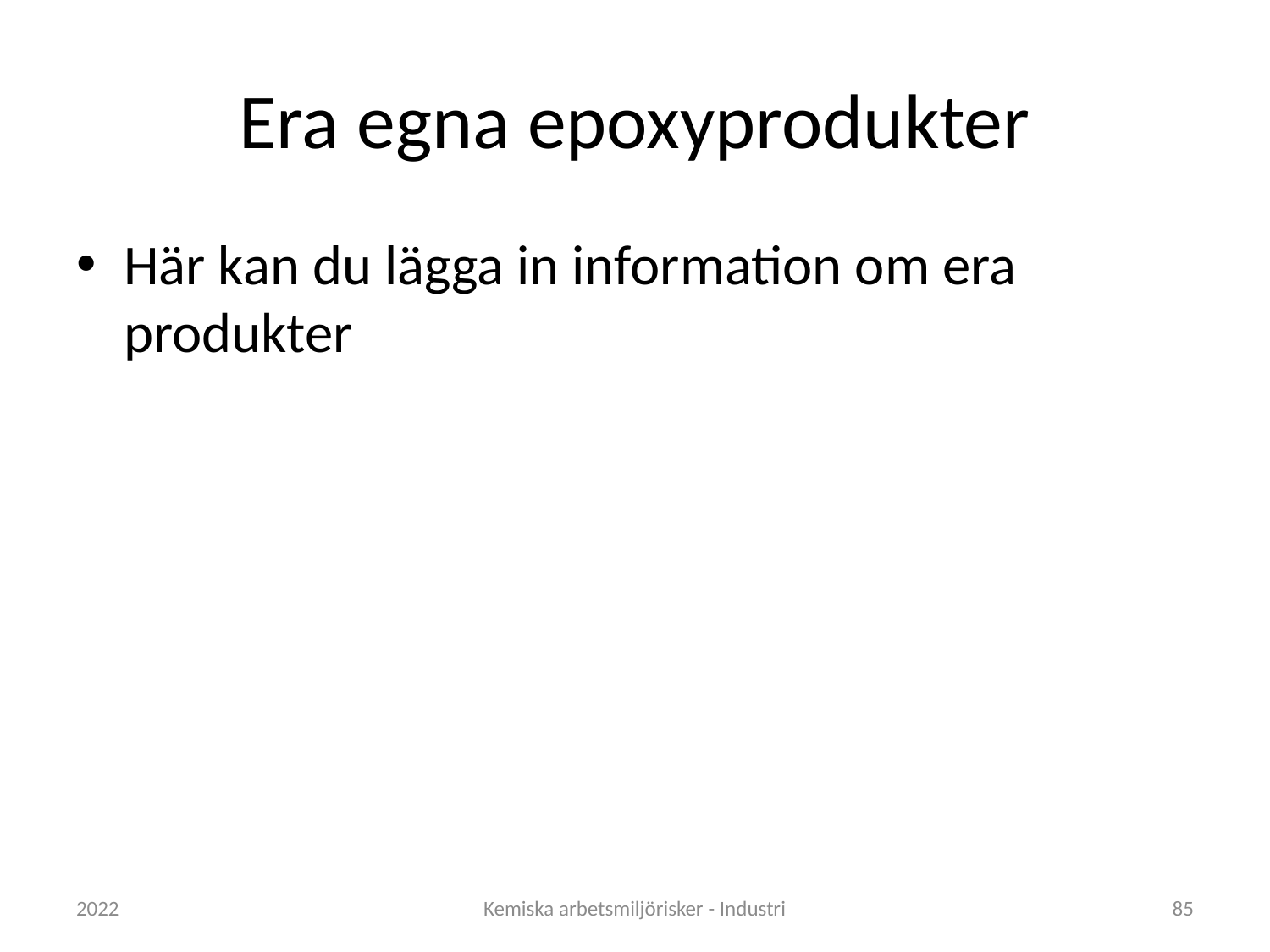

# Era egna epoxyprodukter
Här kan du lägga in information om era produkter
2022
Kemiska arbetsmiljörisker - Industri
85